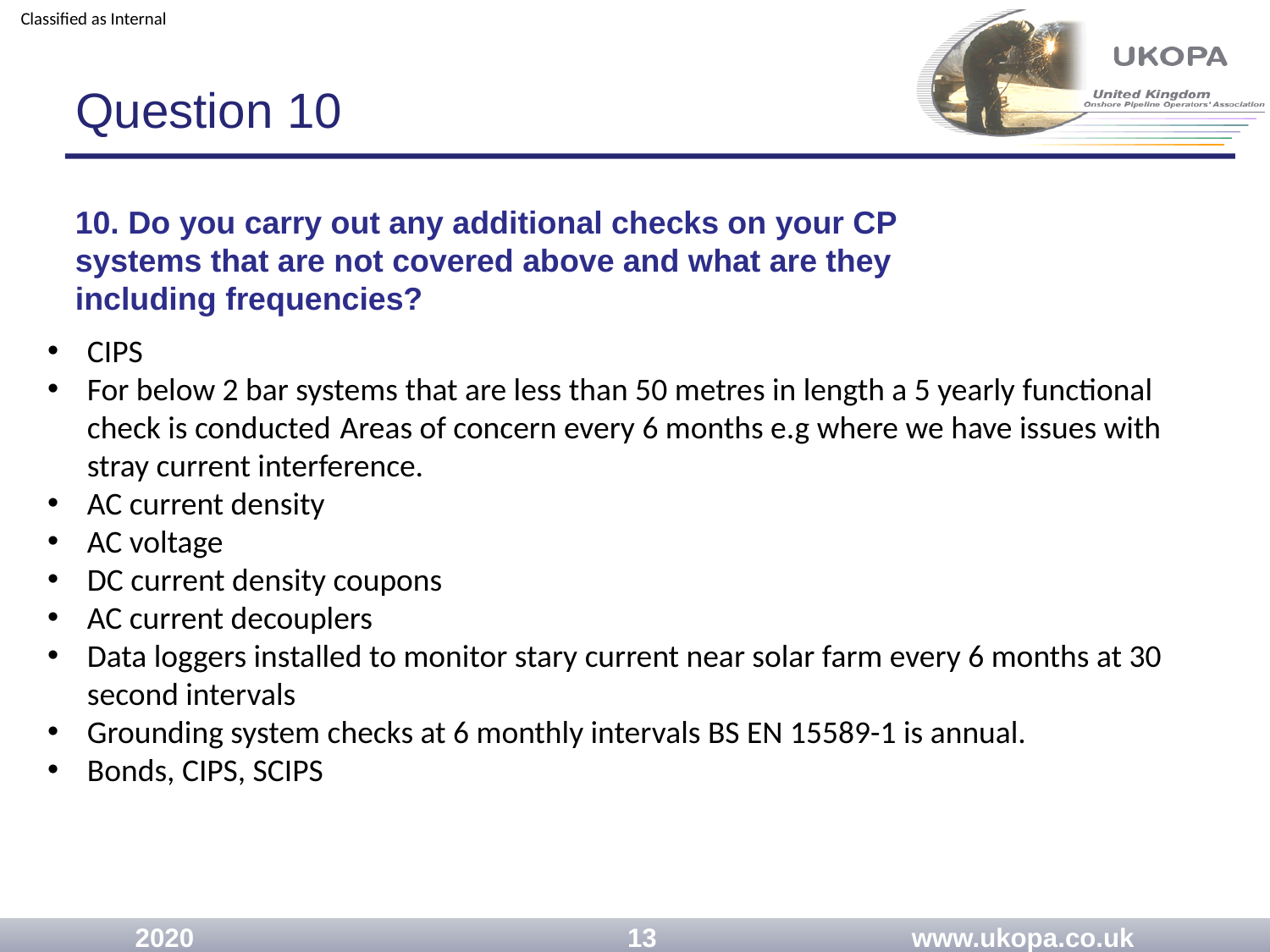

# Question 10
10. Do you carry out any additional checks on your CP systems that are not covered above and what are they including frequencies?
CIPS
For below 2 bar systems that are less than 50 metres in length a 5 yearly functional check is conducted Areas of concern every 6 months e.g where we have issues with stray current interference.
AC current density
AC voltage
DC current density coupons
AC current decouplers
Data loggers installed to monitor stary current near solar farm every 6 months at 30 second intervals
Grounding system checks at 6 monthly intervals BS EN 15589-1 is annual.
Bonds, CIPS, SCIPS